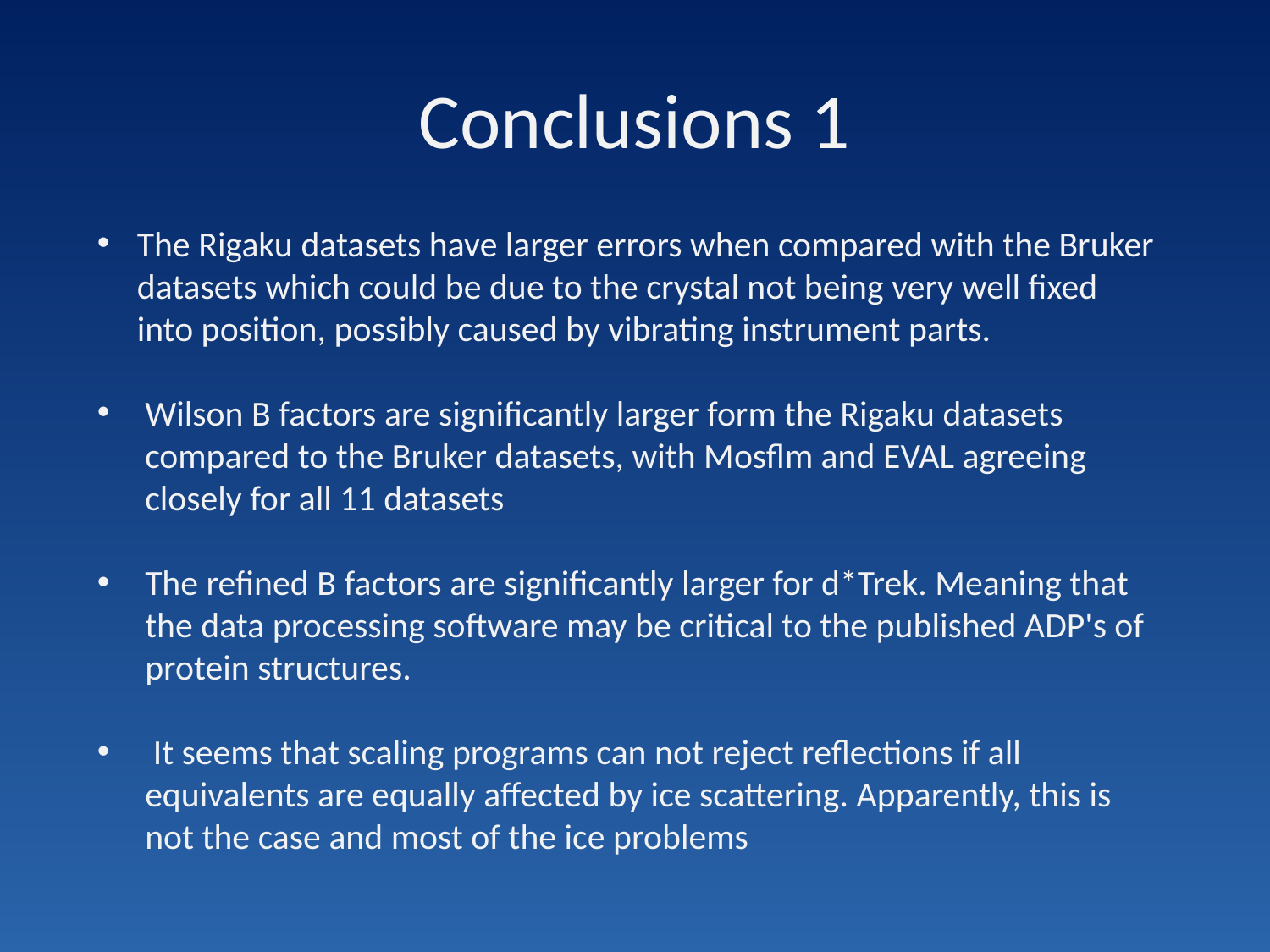

# Conclusions 1
The Rigaku datasets have larger errors when compared with the Bruker datasets which could be due to the crystal not being very well fixed into position, possibly caused by vibrating instrument parts.

Wilson B factors are significantly larger form the Rigaku datasets compared to the Bruker datasets, with Mosflm and EVAL agreeing closely for all 11 datasets
The refined B factors are significantly larger for d*Trek. Meaning that the data processing software may be critical to the published ADP's of protein structures.

 It seems that scaling programs can not reject reflections if all equivalents are equally affected by ice scattering. Apparently, this is not the case and most of the ice problems